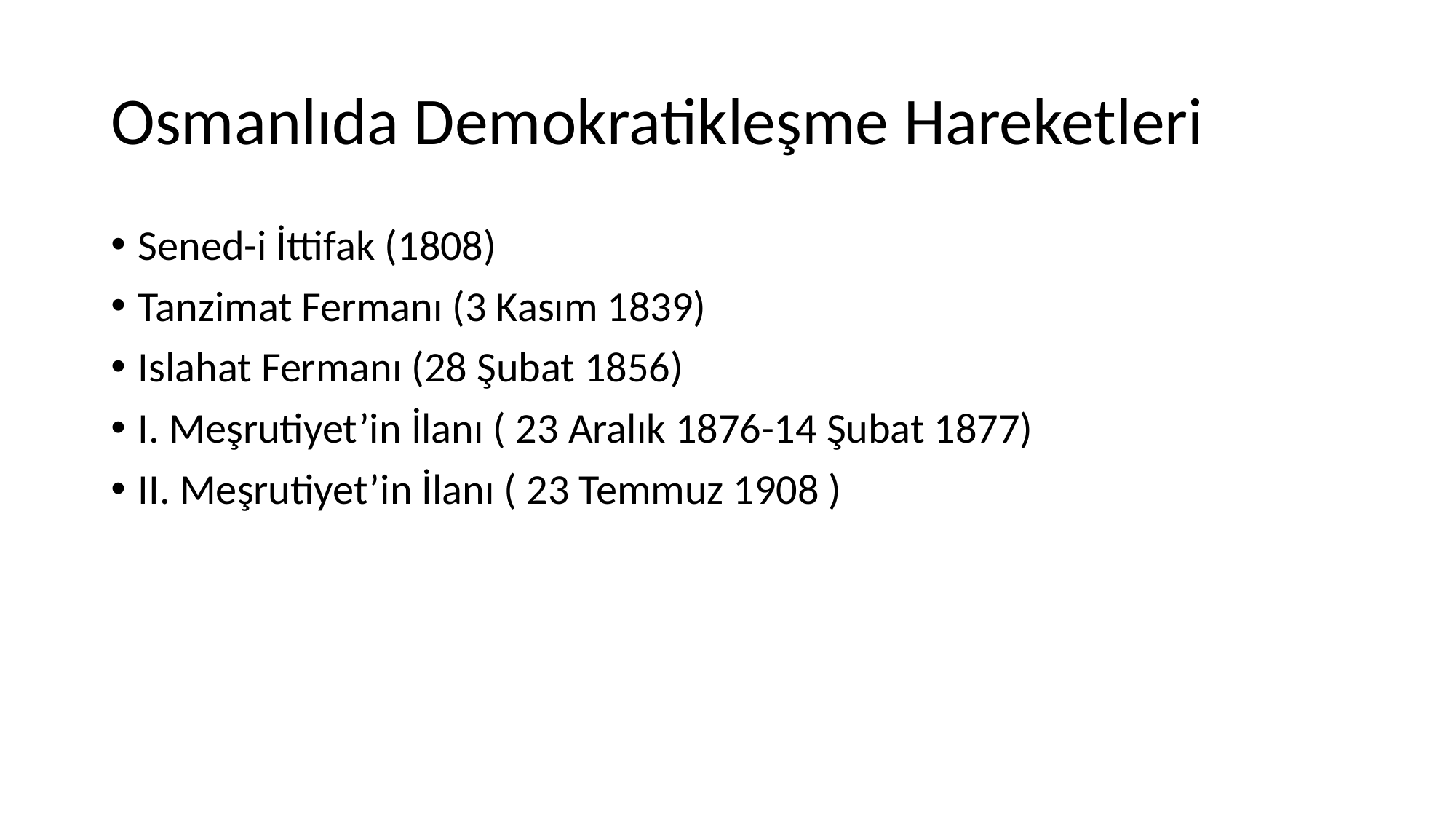

# Osmanlıda Demokratikleşme Hareketleri
Sened-i İttifak (1808)
Tanzimat Fermanı (3 Kasım 1839)
Islahat Fermanı (28 Şubat 1856)
I. Meşrutiyet’in İlanı ( 23 Aralık 1876-14 Şubat 1877)
II. Meşrutiyet’in İlanı ( 23 Temmuz 1908 )